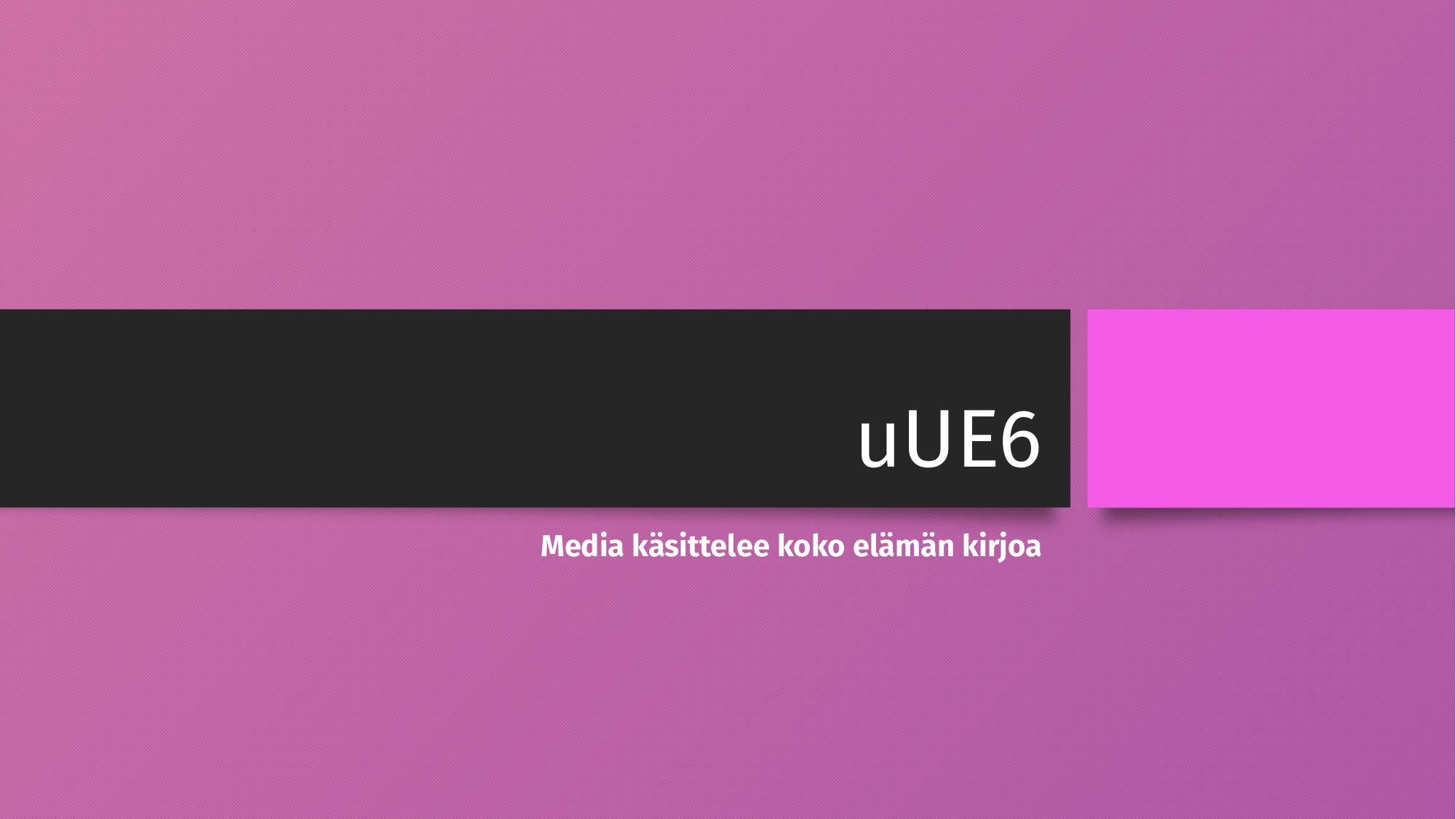

# uUE6
Media käsittelee koko elämän kirjoa